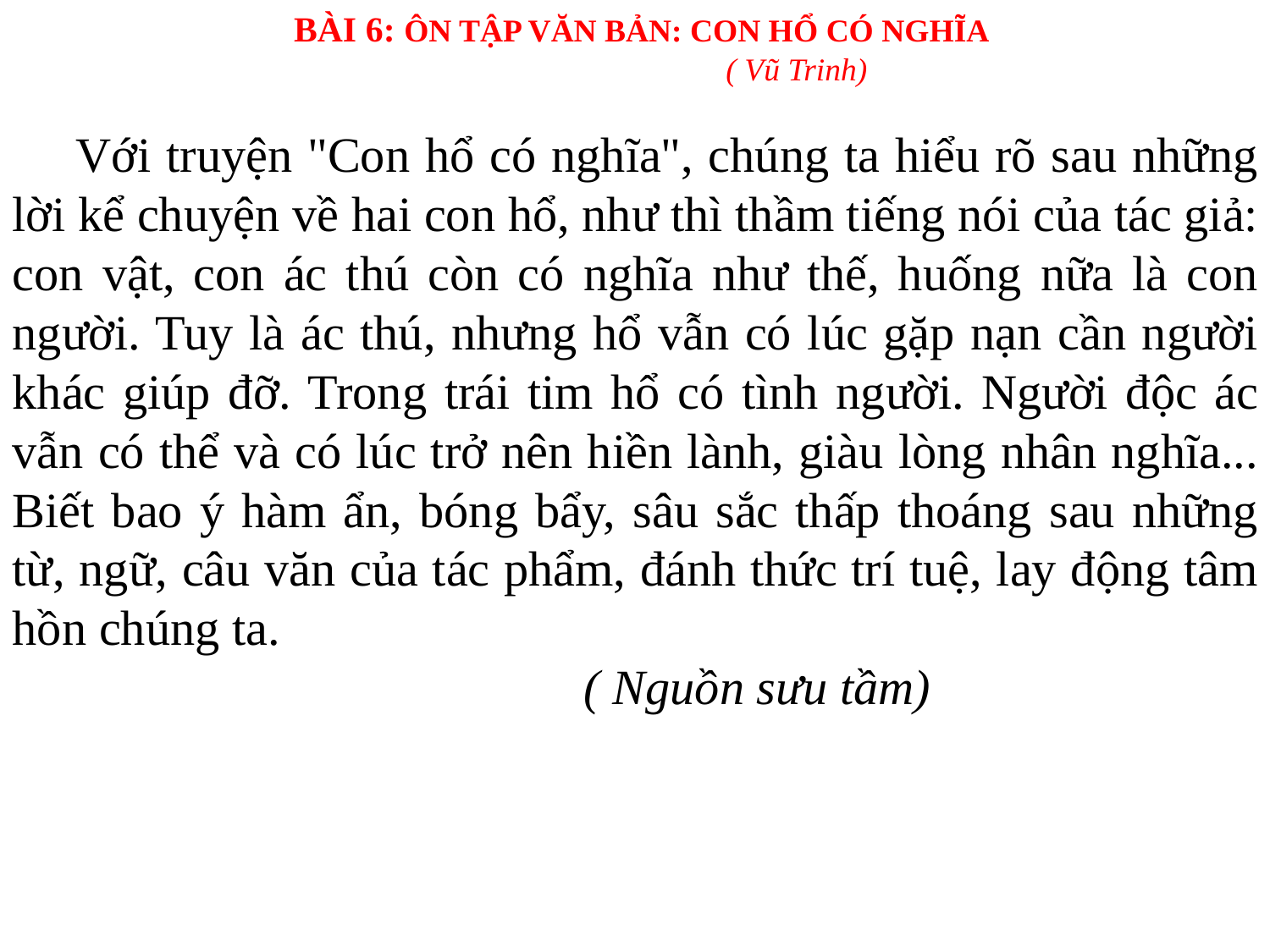

BÀI 6: ÔN TẬP VĂN BẢN: CON HỔ CÓ NGHĨA
       ( Vũ Trinh)

Với truyện "Con hổ có nghĩa", chúng ta hiểu rõ sau những lời kể chuyện về hai con hổ, như thì thầm tiếng nói của tác giả: con vật, con ác thú còn có nghĩa như thế, huống nữa là con người. Tuy là ác thú, nhưng hổ vẫn có lúc gặp nạn cần người khác giúp đỡ. Trong trái tim hổ có tình người. Người độc ác vẫn có thể và có lúc trở nên hiền lành, giàu lòng nhân nghĩa... Biết bao ý hàm ẩn, bóng bẩy, sâu sắc thấp thoáng sau những từ, ngữ, câu văn của tác phẩm, đánh thức trí tuệ, lay động tâm hồn chúng ta.
( Nguồn sưu tầm)